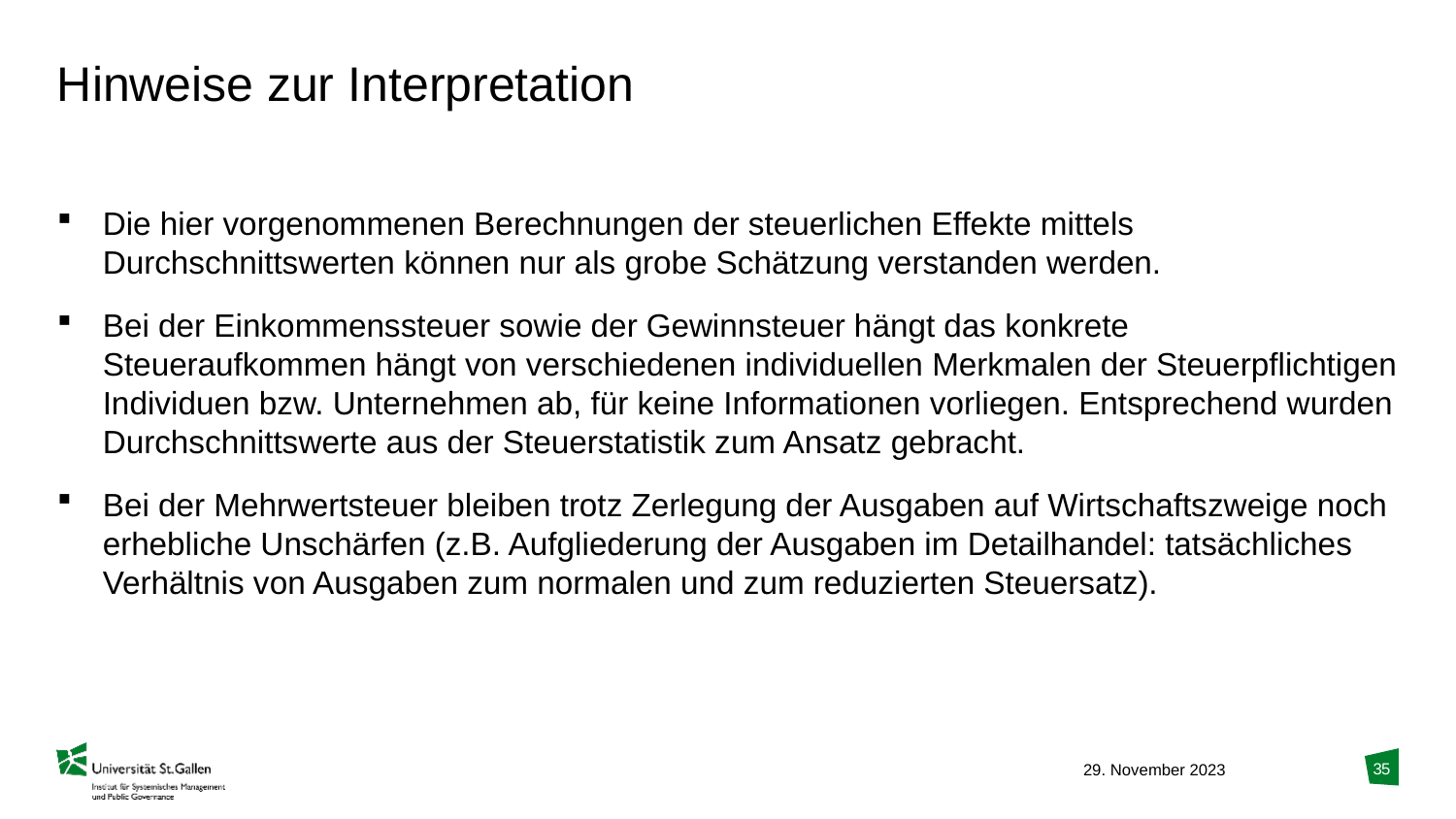

# Hinweise zur Interpretation
Die hier vorgenommenen Berechnungen der steuerlichen Effekte mittels Durchschnittswerten können nur als grobe Schätzung verstanden werden.
Bei der Einkommenssteuer sowie der Gewinnsteuer hängt das konkrete Steueraufkommen hängt von verschiedenen individuellen Merkmalen der Steuerpflichtigen Individuen bzw. Unternehmen ab, für keine Informationen vorliegen. Entsprechend wurden Durchschnittswerte aus der Steuerstatistik zum Ansatz gebracht.
Bei der Mehrwertsteuer bleiben trotz Zerlegung der Ausgaben auf Wirtschaftszweige noch erhebliche Unschärfen (z.B. Aufgliederung der Ausgaben im Detailhandel: tatsächliches Verhältnis von Ausgaben zum normalen und zum reduzierten Steuersatz).

35